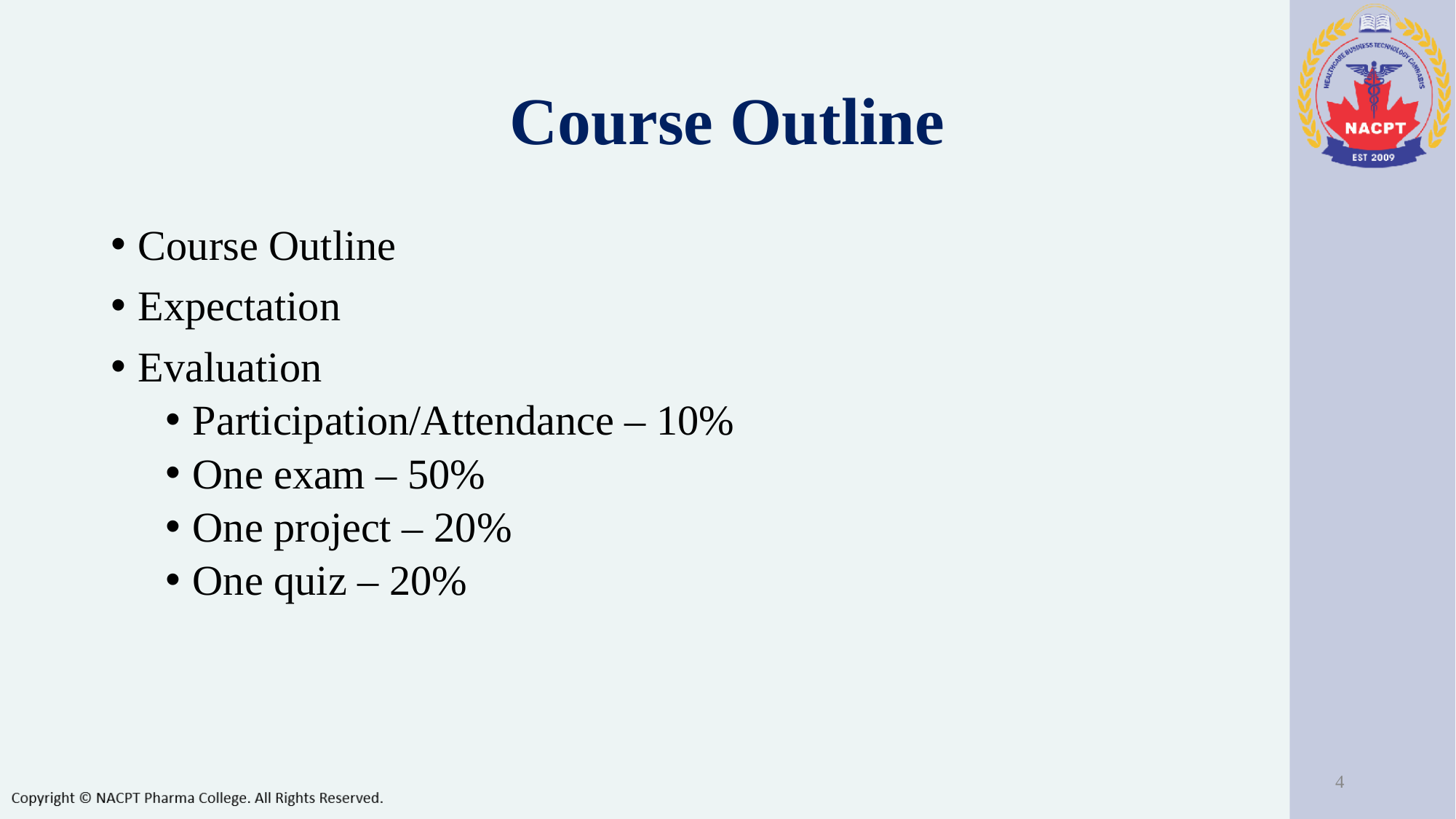

# Course Outline
Course Outline
Expectation
Evaluation
Participation/Attendance – 10%
One exam – 50%
One project – 20%
One quiz – 20%

4